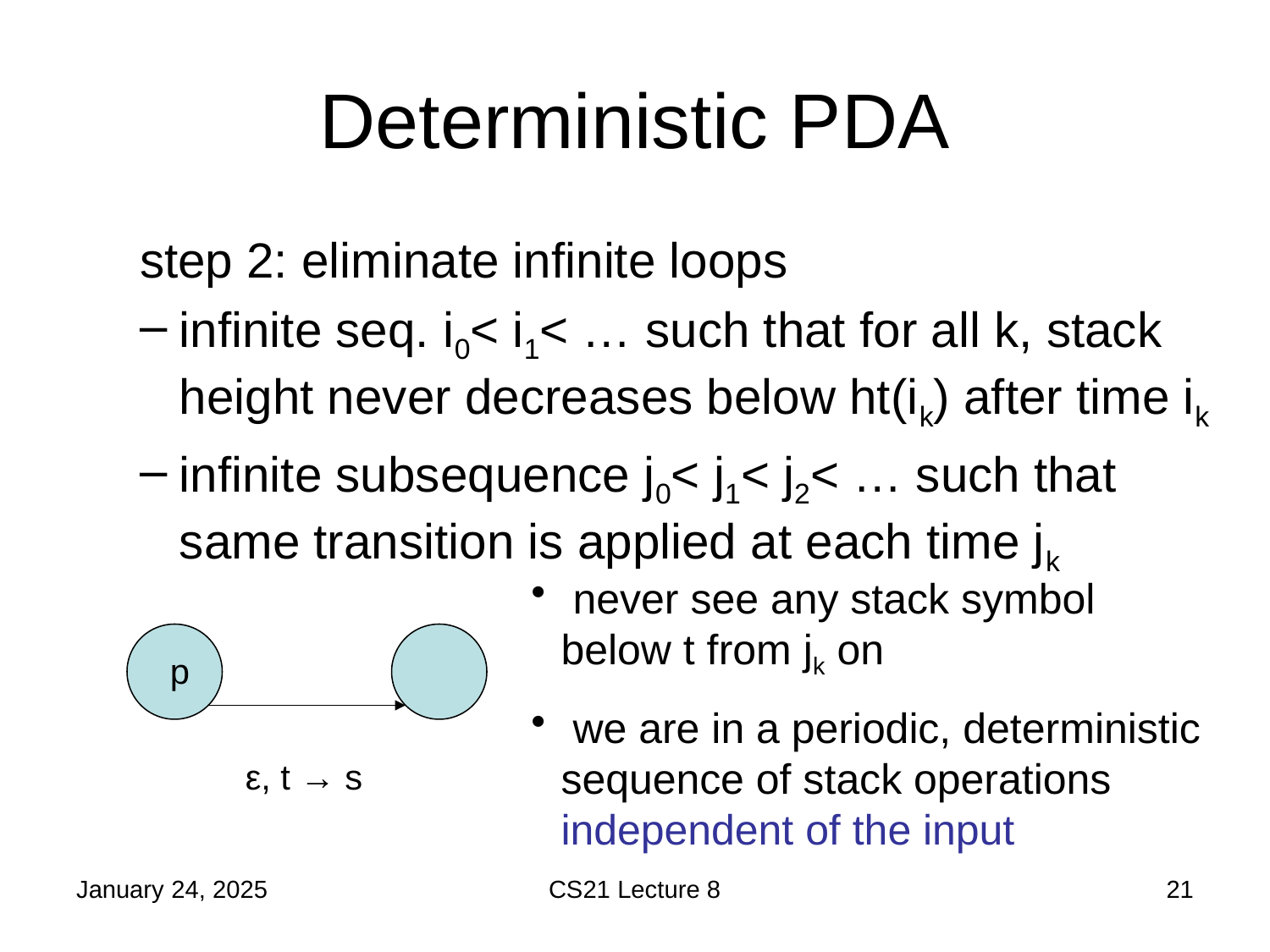

# Deterministic PDA
step 2: eliminate infinite loops
infinite seq. i0< i1< … such that for all k, stack height never decreases below ht(ik) after time ik
infinite subsequence j0< j1< j2< … such that same transition is applied at each time jk
 never see any stack symbol below t from jk on
 we are in a periodic, deterministic sequence of stack operations independent of the input

p
ε, t → s
January 24, 2025
CS21 Lecture 8
21